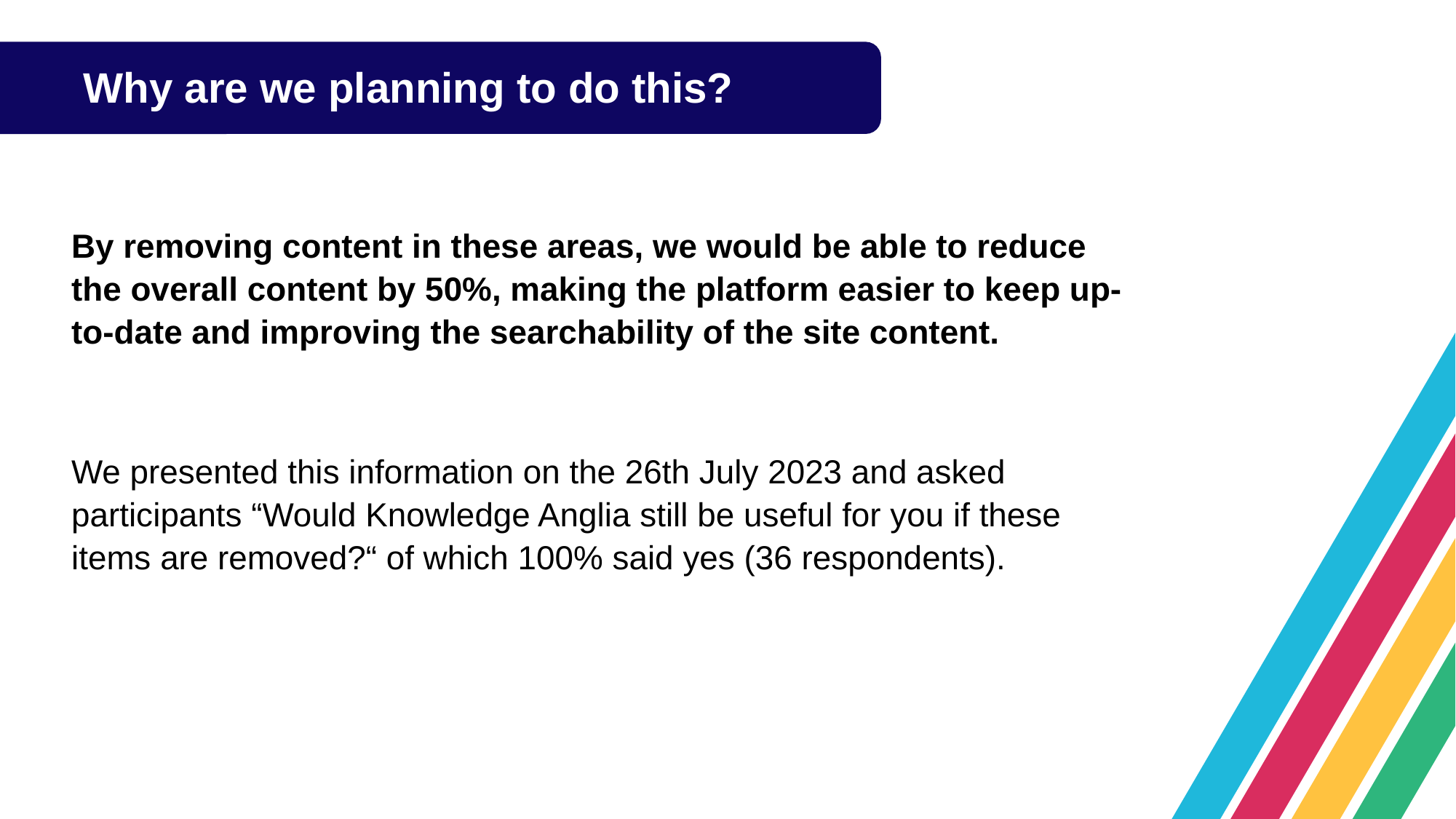

Why are we planning to do this?
By removing content in these areas, we would be able to reduce the overall content by 50%, making the platform easier to keep up-to-date and improving the searchability of the site content.

We presented this information on the 26th July 2023 and asked participants “Would Knowledge Anglia still be useful for you if these items are removed?“ of which 100% said yes (36 respondents).